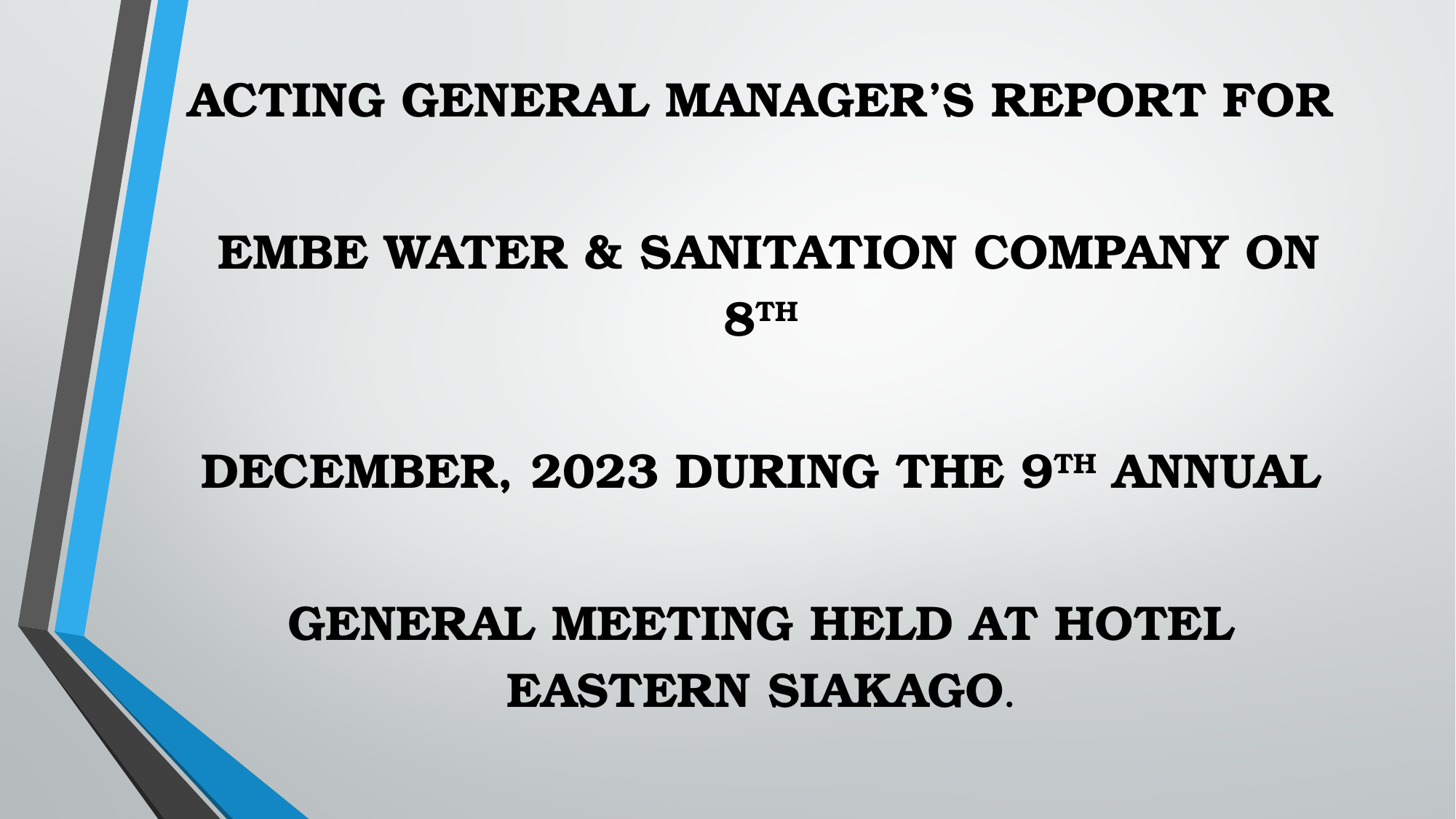

ACTING GENERAL MANAGER’S REPORT FOR

 EMBE WATER & SANITATION COMPANY ON 8TH

 DECEMBER, 2023 DURING THE 9TH ANNUAL

GENERAL MEETING HELD AT HOTEL EASTERN SIAKAGO.